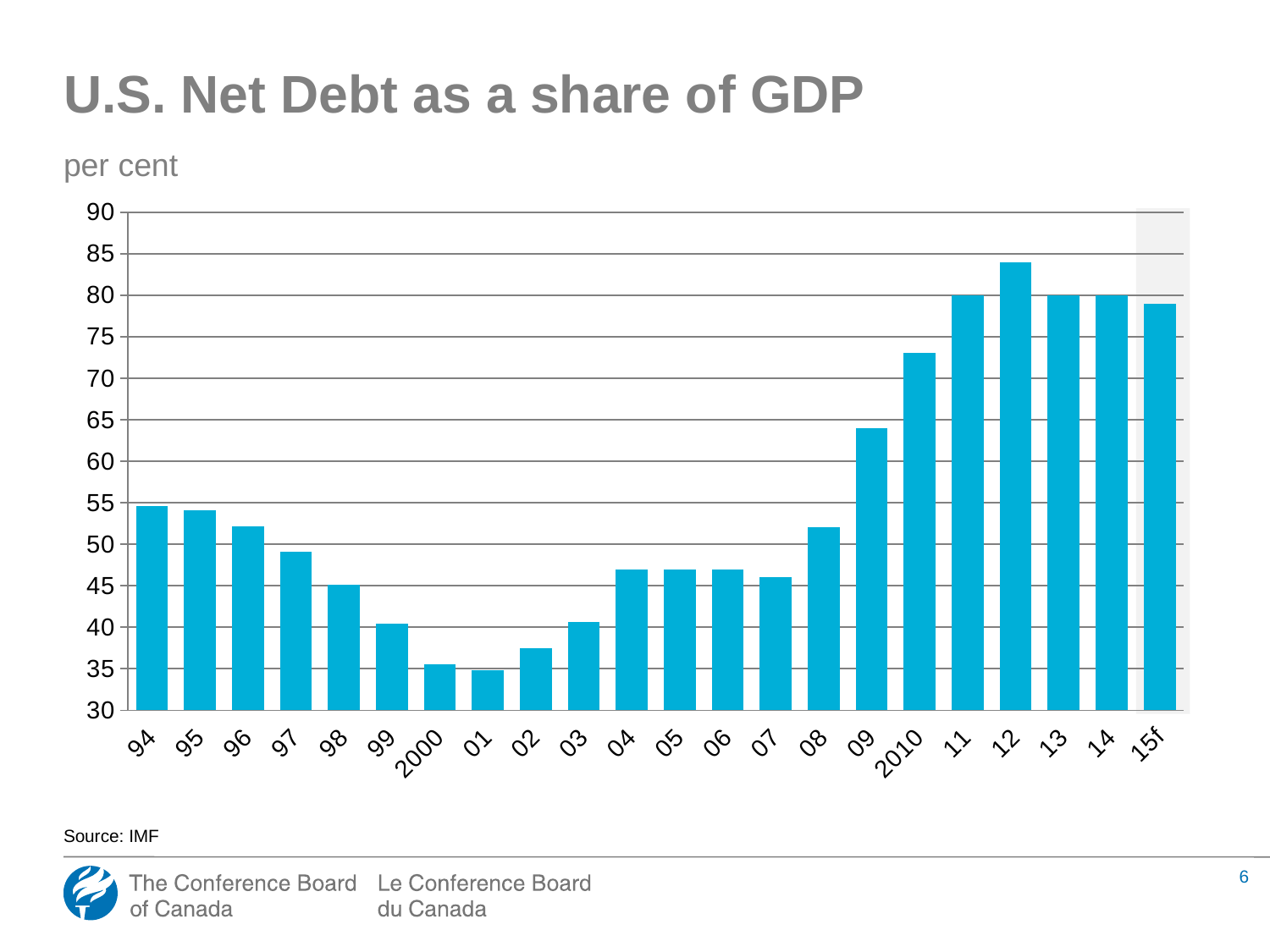

U.S. Net Debt as a share of GDP
per cent

### Chart

| Category | Column2 |
|---|---|
| 94 | 54.64400000000001 |
| 95 | 54.10500000000001 |
| 96 | 52.191 |
| 97 | 49.072 |
| 98 | 45.164 |
| 99 | 40.412 |
| 2000 | 35.548 |
| 01 | 34.822 |
| 02 | 37.432 |
| 03 | 40.66900000000001 |
| 04 | 47.0 |
| 05 | 47.0 |
| 06 | 47.0 |
| 07 | 46.0 |
| 08 | 52.0 |
| 09 | 64.0 |
| 2010 | 73.0 |
| 11 | 80.0 |
| 12 | 84.0 |
| 13 | 80.0 |
| 14 | 80.0 |
| 15f | 79.0 |
Source: IMF